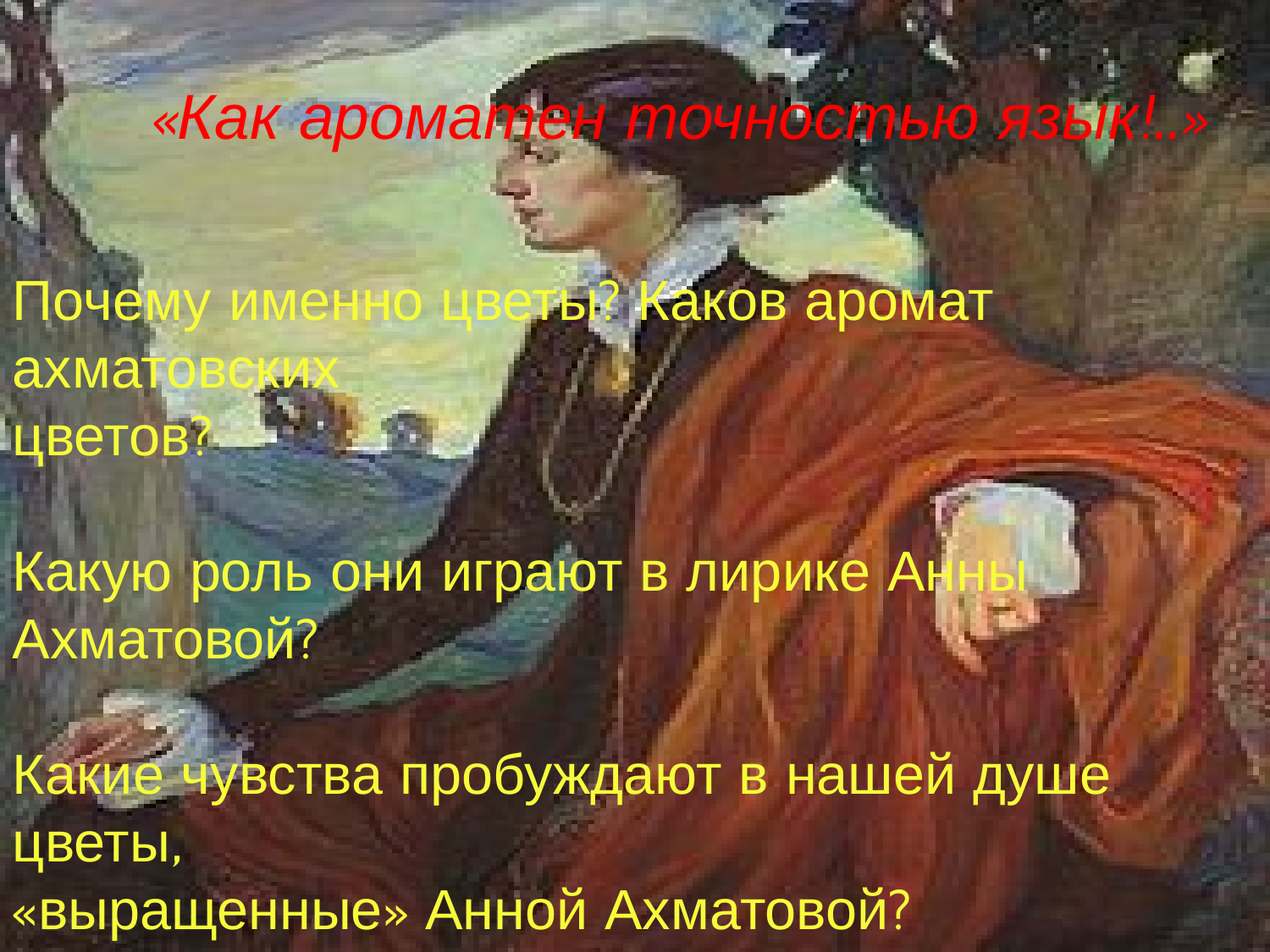

«Как ароматен точностью язык!..»
Почему именно цветы? Каков аромат ахматовских
цветов?

Какую роль они играют в лирике Анны Ахматовой?

Какие чувства пробуждают в нашей душе цветы,
«выращенные» Анной Ахматовой?